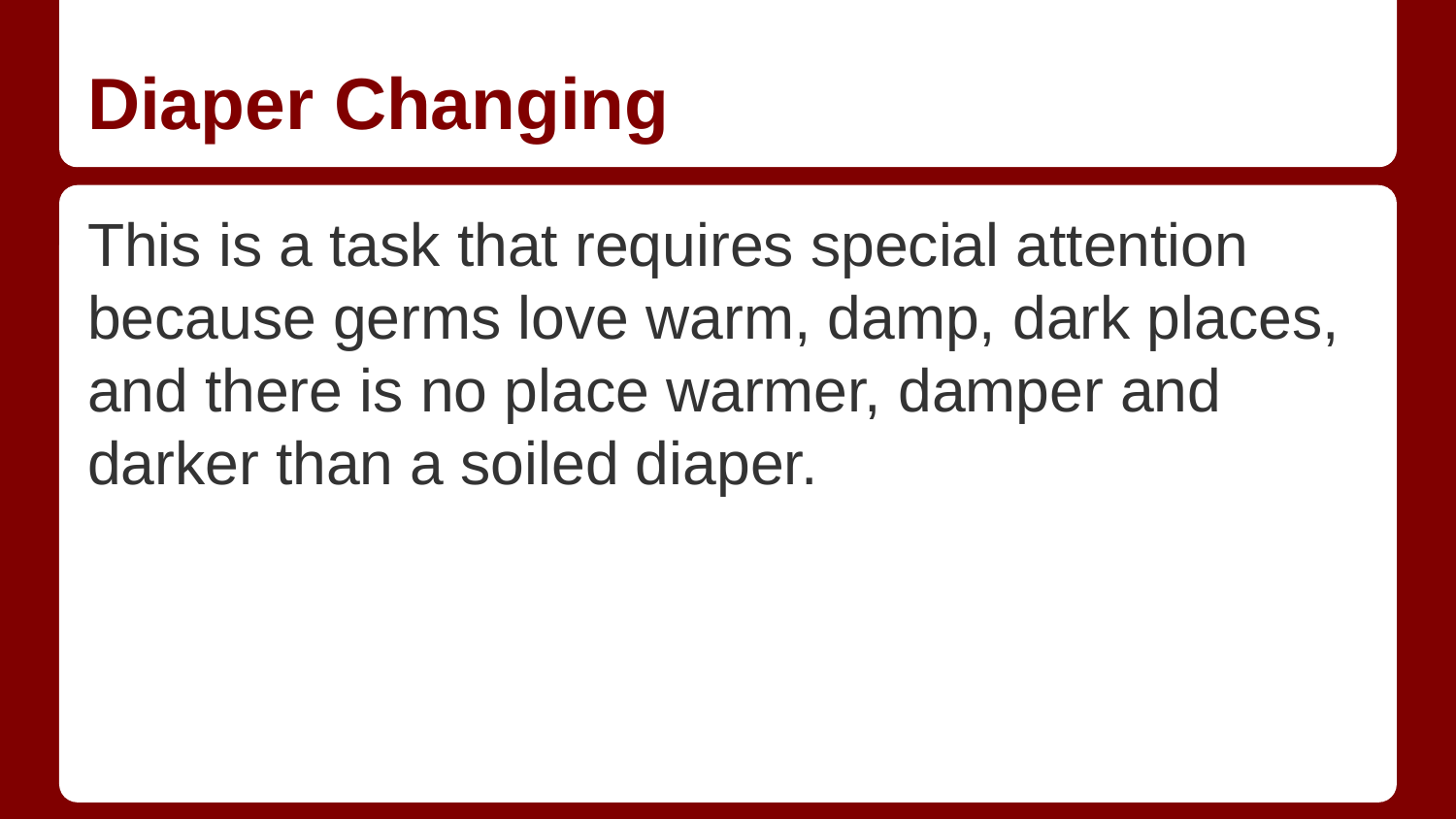

# Diaper Changing
This is a task that requires special attention because germs love warm, damp, dark places, and there is no place warmer, damper and darker than a soiled diaper.